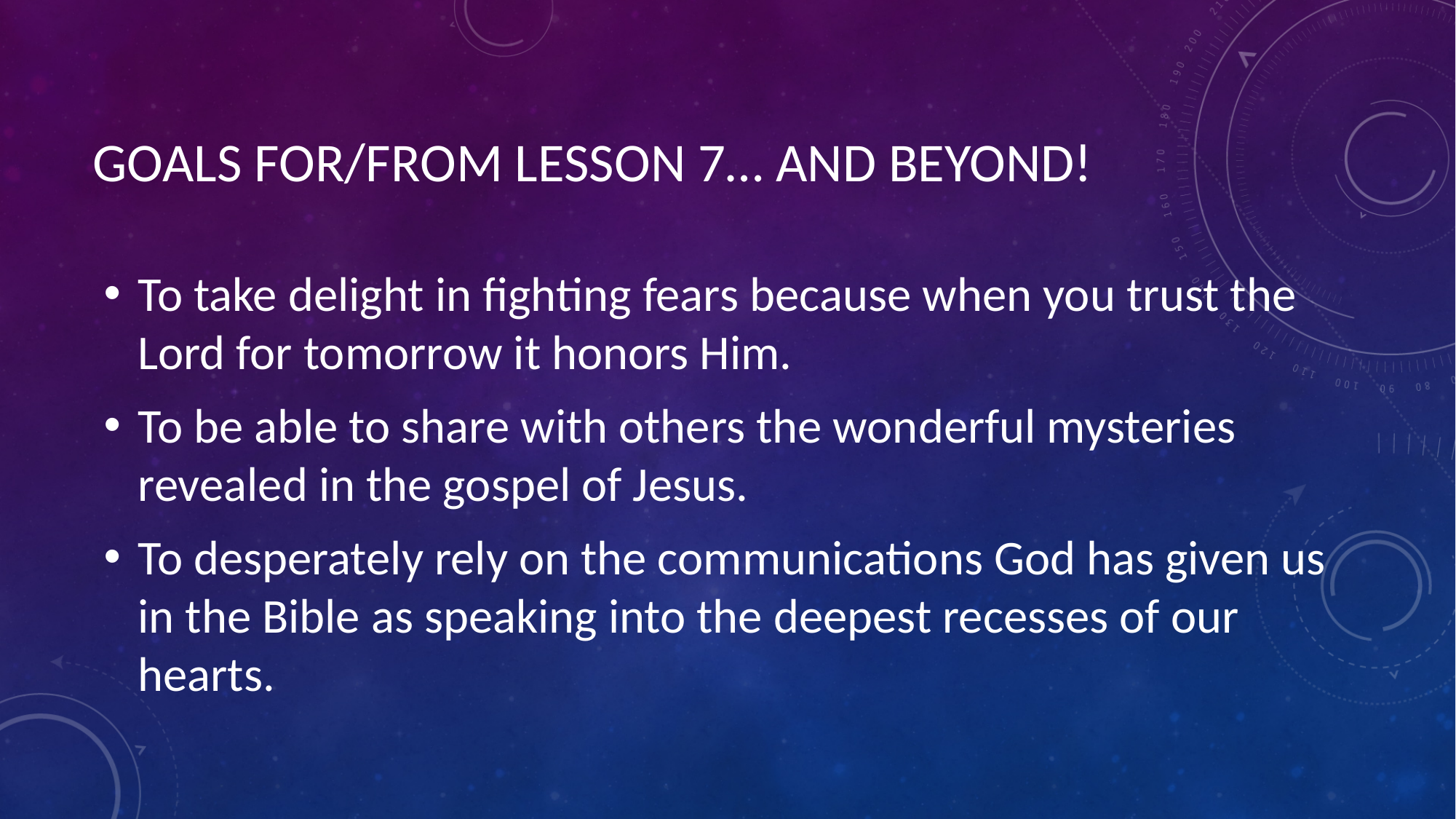

# Goals for/From lesson 7… and beyond!
To take delight in fighting fears because when you trust the Lord for tomorrow it honors Him.
To be able to share with others the wonderful mysteries revealed in the gospel of Jesus.
To desperately rely on the communications God has given us in the Bible as speaking into the deepest recesses of our hearts.